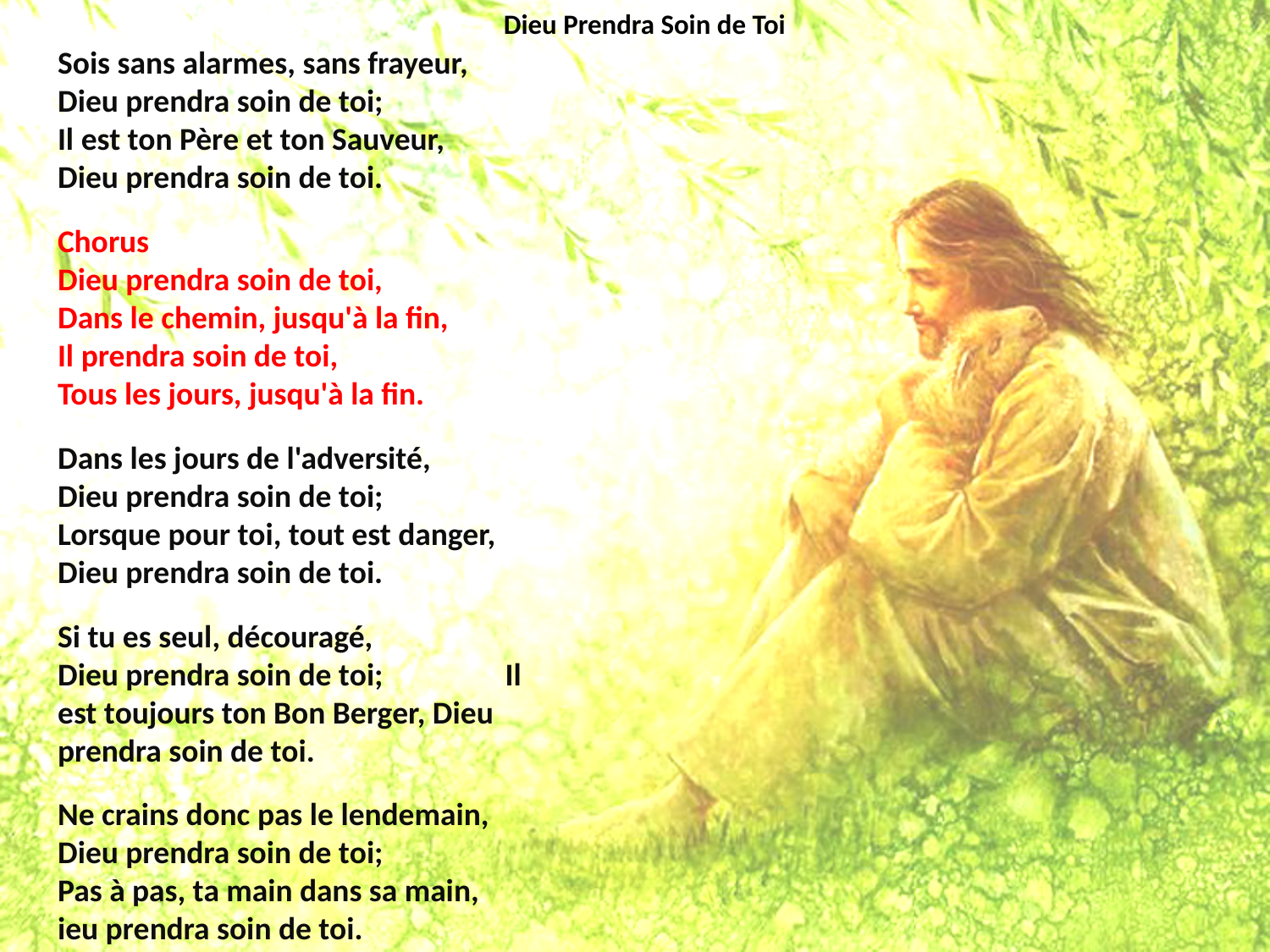

# Dieu Prendra Soin de Toi
Sois sans alarmes, sans frayeur,  Dieu prendra soin de toi;                   Il est ton Père et ton Sauveur,   Dieu prendra soin de toi.

Chorus                                                 Dieu prendra soin de toi,               Dans le chemin, jusqu'à la fin,         Il prendra soin de toi,                     Tous les jours, jusqu'à la fin.

Dans les jours de l'adversité,           Dieu prendra soin de toi;                 Lorsque pour toi, tout est danger, Dieu prendra soin de toi.

Si tu es seul, découragé,                     Dieu prendra soin de toi;                 Il est toujours ton Bon Berger, Dieu prendra soin de toi.

Ne crains donc pas le lendemain, Dieu prendra soin de toi;              Pas à pas, ta main dans sa main,  ieu prendra soin de toi.